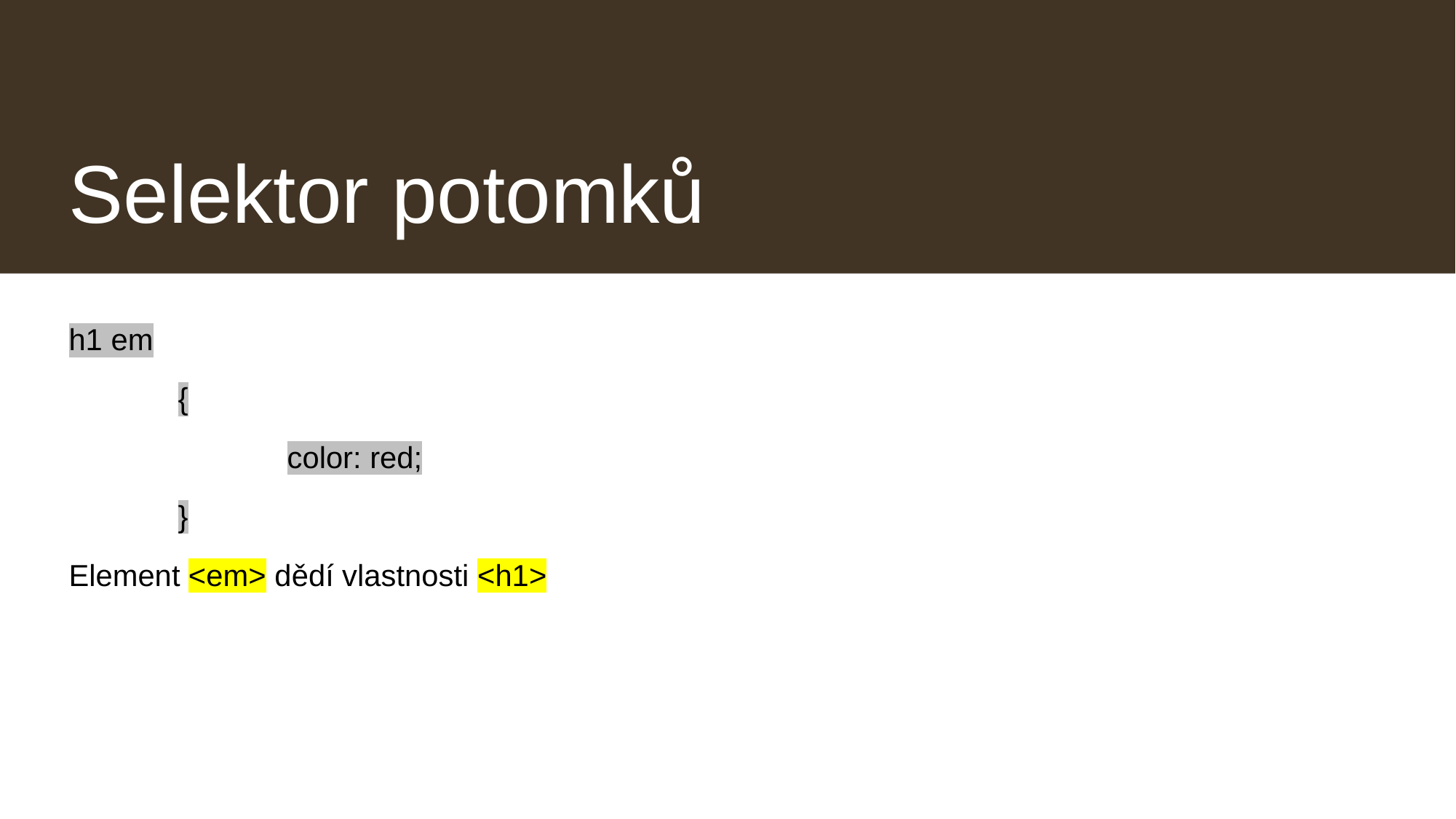

# Selektor potomků
h1 em
	{
		color: red;
	}
Element <em> dědí vlastnosti <h1>